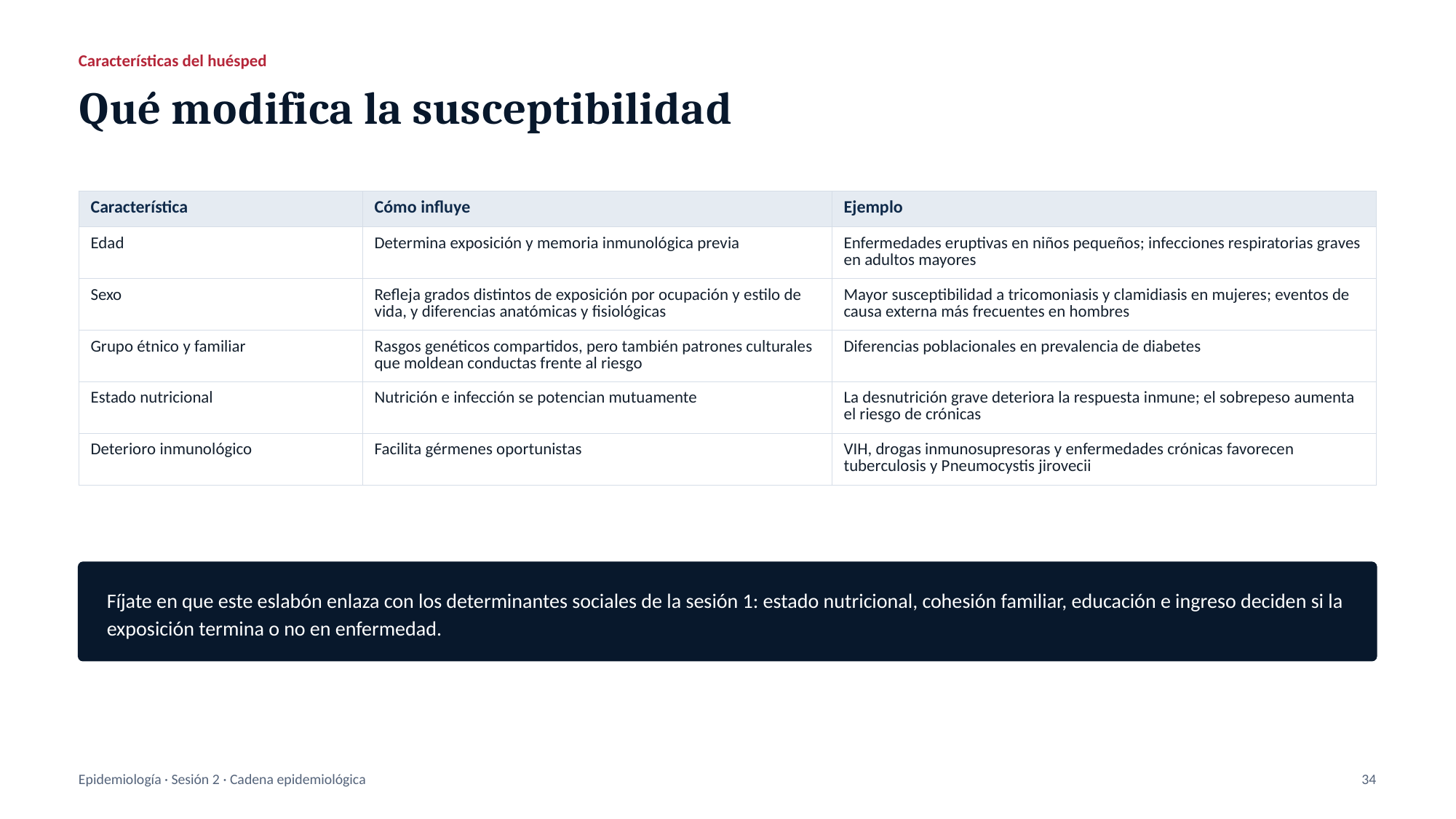

Características del huésped
Qué modifica la susceptibilidad
| Característica | Cómo influye | Ejemplo |
| --- | --- | --- |
| Edad | Determina exposición y memoria inmunológica previa | Enfermedades eruptivas en niños pequeños; infecciones respiratorias graves en adultos mayores |
| Sexo | Refleja grados distintos de exposición por ocupación y estilo de vida, y diferencias anatómicas y fisiológicas | Mayor susceptibilidad a tricomoniasis y clamidiasis en mujeres; eventos de causa externa más frecuentes en hombres |
| Grupo étnico y familiar | Rasgos genéticos compartidos, pero también patrones culturales que moldean conductas frente al riesgo | Diferencias poblacionales en prevalencia de diabetes |
| Estado nutricional | Nutrición e infección se potencian mutuamente | La desnutrición grave deteriora la respuesta inmune; el sobrepeso aumenta el riesgo de crónicas |
| Deterioro inmunológico | Facilita gérmenes oportunistas | VIH, drogas inmunosupresoras y enfermedades crónicas favorecen tuberculosis y Pneumocystis jirovecii |

Fíjate en que este eslabón enlaza con los determinantes sociales de la sesión 1: estado nutricional, cohesión familiar, educación e ingreso deciden si la exposición termina o no en enfermedad.
Epidemiología · Sesión 2 · Cadena epidemiológica
34